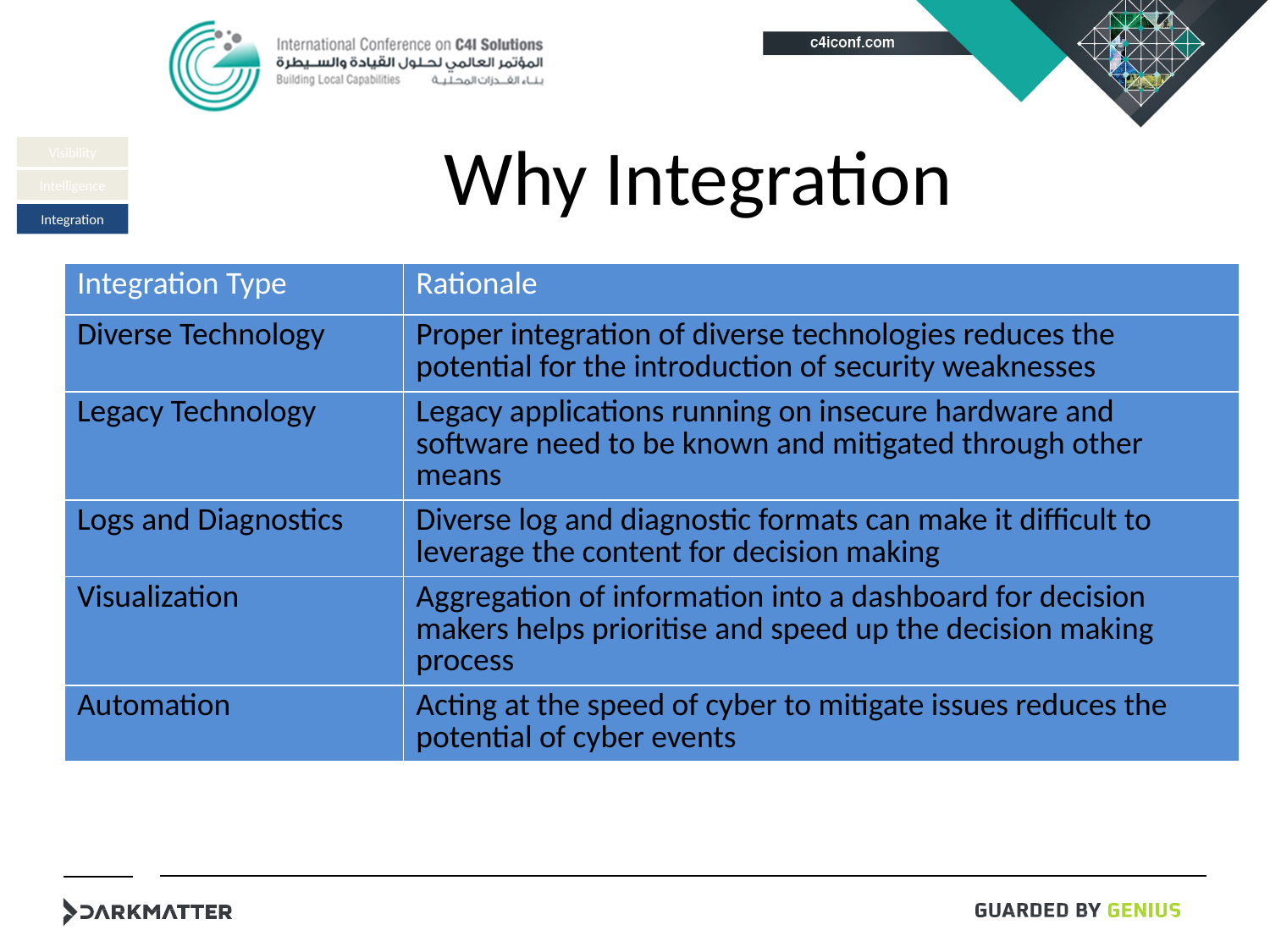

# Why Integration
Visibility
Intelligence
Integration
| Integration Type | Rationale |
| --- | --- |
| Diverse Technology | Proper integration of diverse technologies reduces the potential for the introduction of security weaknesses |
| Legacy Technology | Legacy applications running on insecure hardware and software need to be known and mitigated through other means |
| Logs and Diagnostics | Diverse log and diagnostic formats can make it difficult to leverage the content for decision making |
| Visualization | Aggregation of information into a dashboard for decision makers helps prioritise and speed up the decision making process |
| Automation | Acting at the speed of cyber to mitigate issues reduces the potential of cyber events |